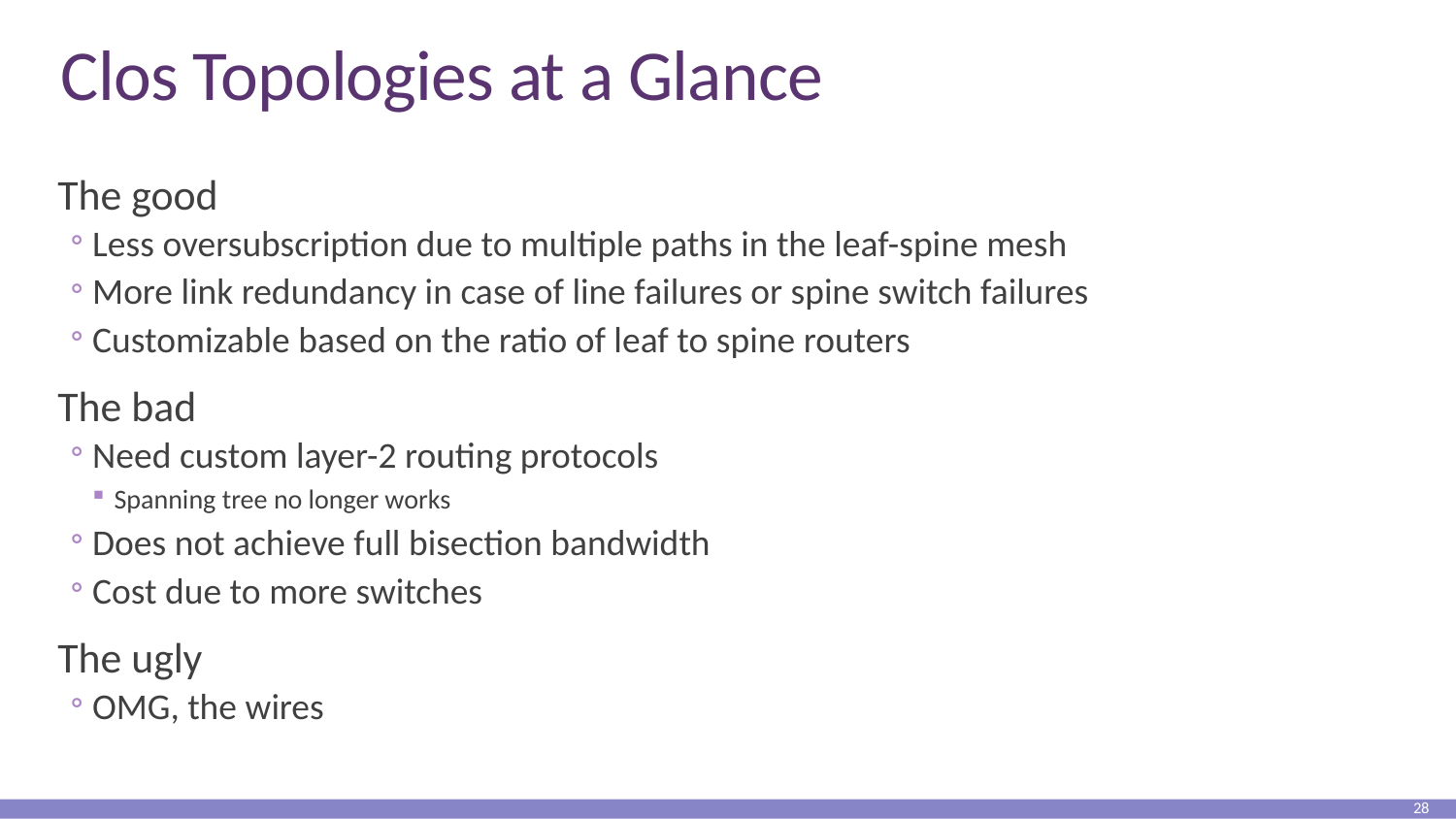

# Clos Topologies at a Glance
The good
Less oversubscription due to multiple paths in the leaf-spine mesh
More link redundancy in case of line failures or spine switch failures
Customizable based on the ratio of leaf to spine routers
The bad
Need custom layer-2 routing protocols
Spanning tree no longer works
Does not achieve full bisection bandwidth
Cost due to more switches
The ugly
OMG, the wires

28